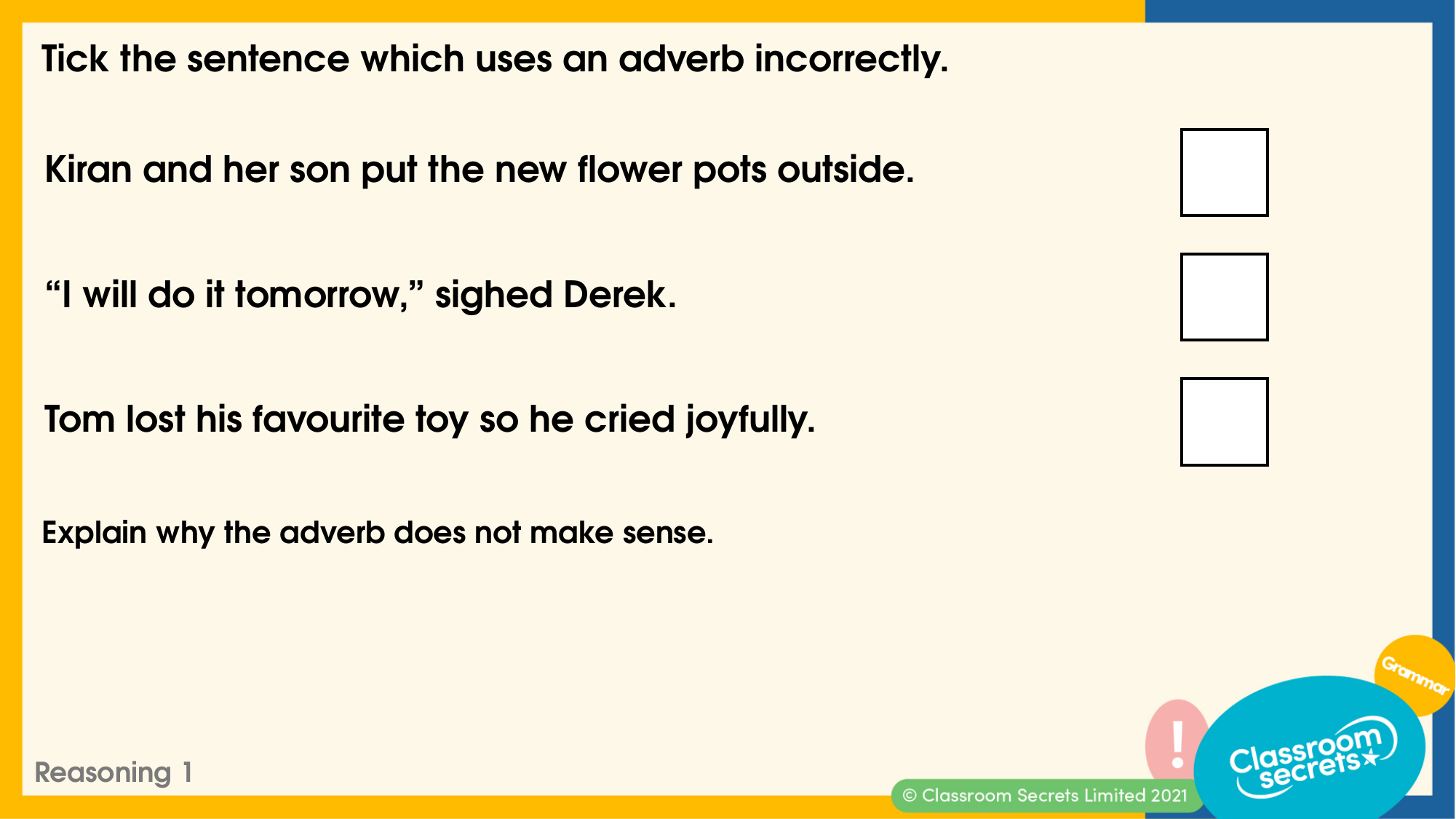

Tick the sentence which uses an adverb incorrectly.
| Kiran and her son put the new flower pots outside. |  |
| --- | --- |
|  |  |
| “I will do it tomorrow,” sighed Derek. |  |
|  |  |
| Tom lost his favourite toy so he cried joyfully. |  |
Explain why the adverb does not make sense.

Reasoning 1